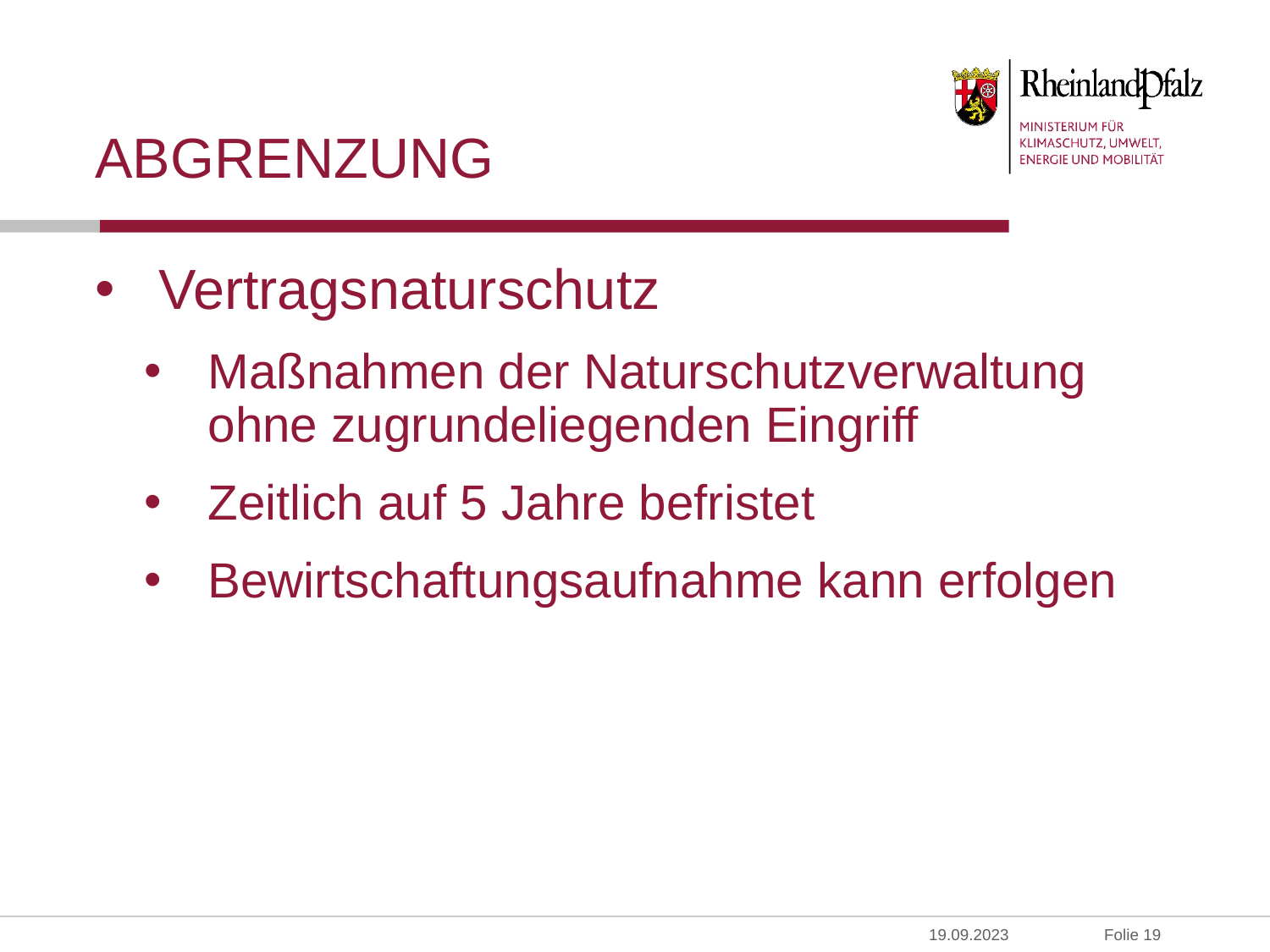

# Abgrenzung
Vertragsnaturschutz
Maßnahmen der Naturschutzverwaltung ohne zugrundeliegenden Eingriff
Zeitlich auf 5 Jahre befristet
Bewirtschaftungsaufnahme kann erfolgen